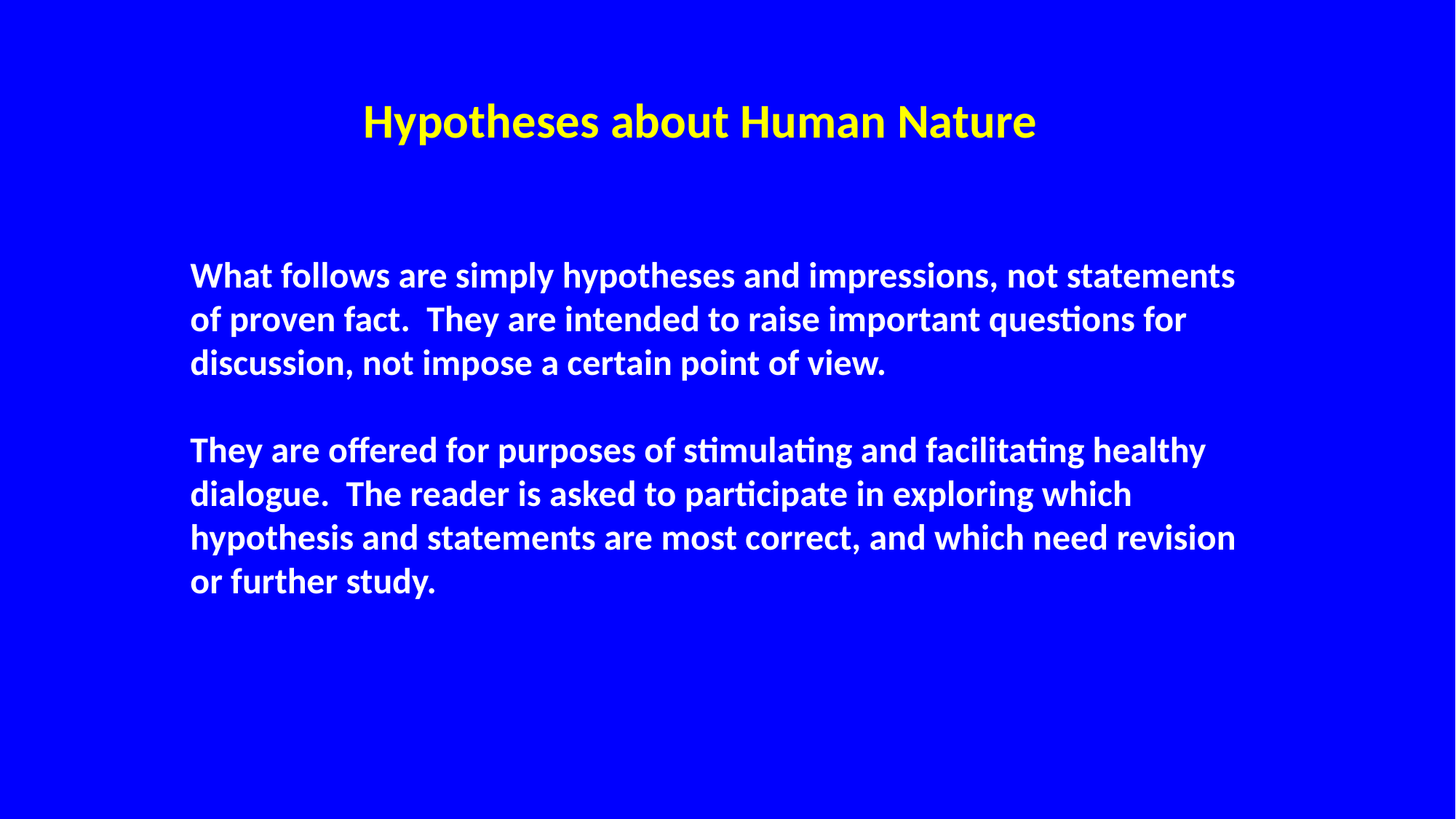

Hypotheses about Human Nature

What follows are simply hypotheses and impressions, not statements of proven fact.  They are intended to raise important questions for discussion, not impose a certain point of view.

They are offered for purposes of stimulating and facilitating healthy dialogue.  The reader is asked to participate in exploring which hypothesis and statements are most correct, and which need revision or further study.